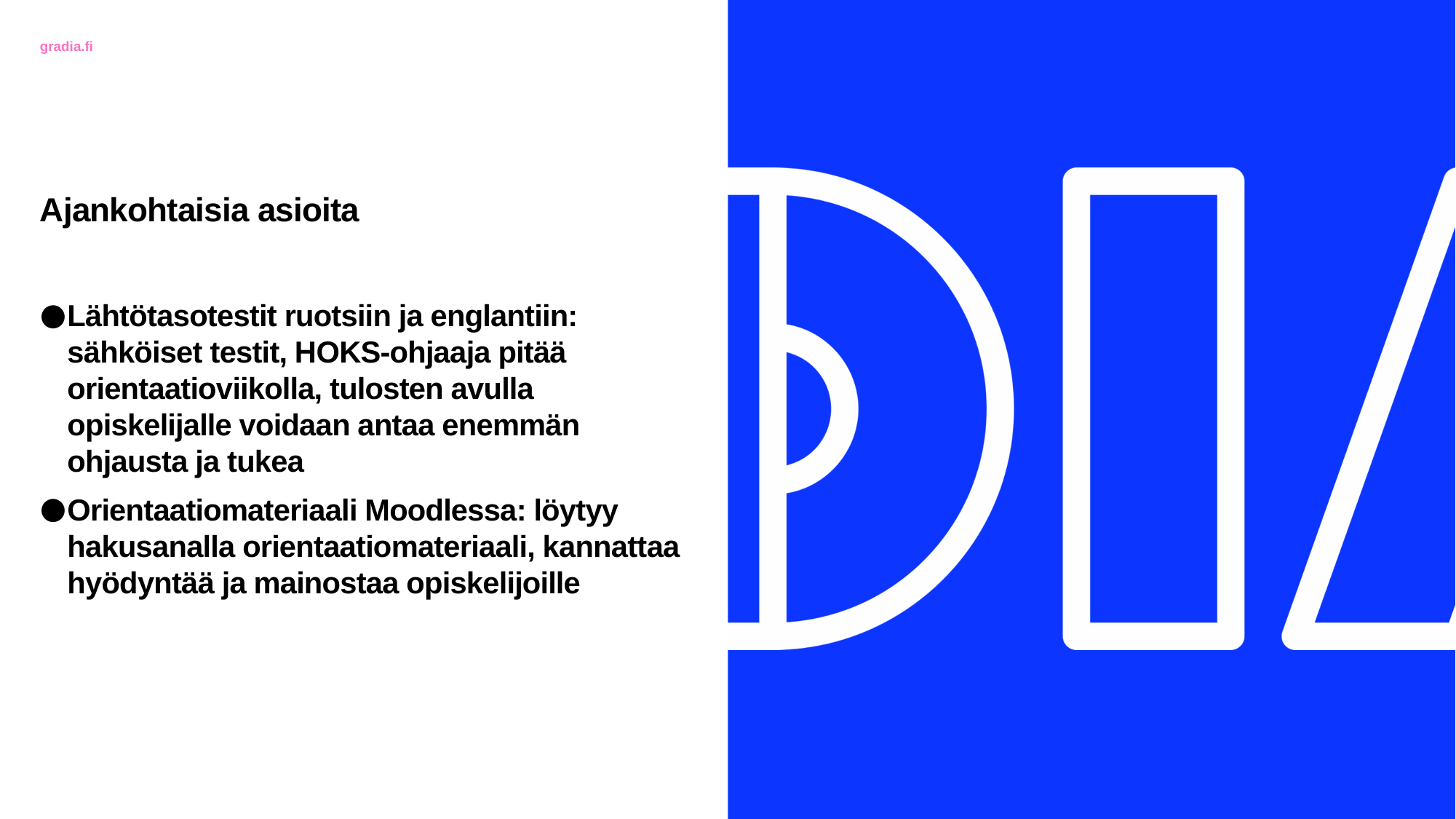

Ajankohtaisia asioita
Lähtötasotestit ruotsiin ja englantiin: sähköiset testit, HOKS-ohjaaja pitää orientaatioviikolla, tulosten avulla opiskelijalle voidaan antaa enemmän ohjausta ja tukea
Orientaatiomateriaali Moodlessa: löytyy hakusanalla orientaatiomateriaali, kannattaa hyödyntää ja mainostaa opiskelijoille